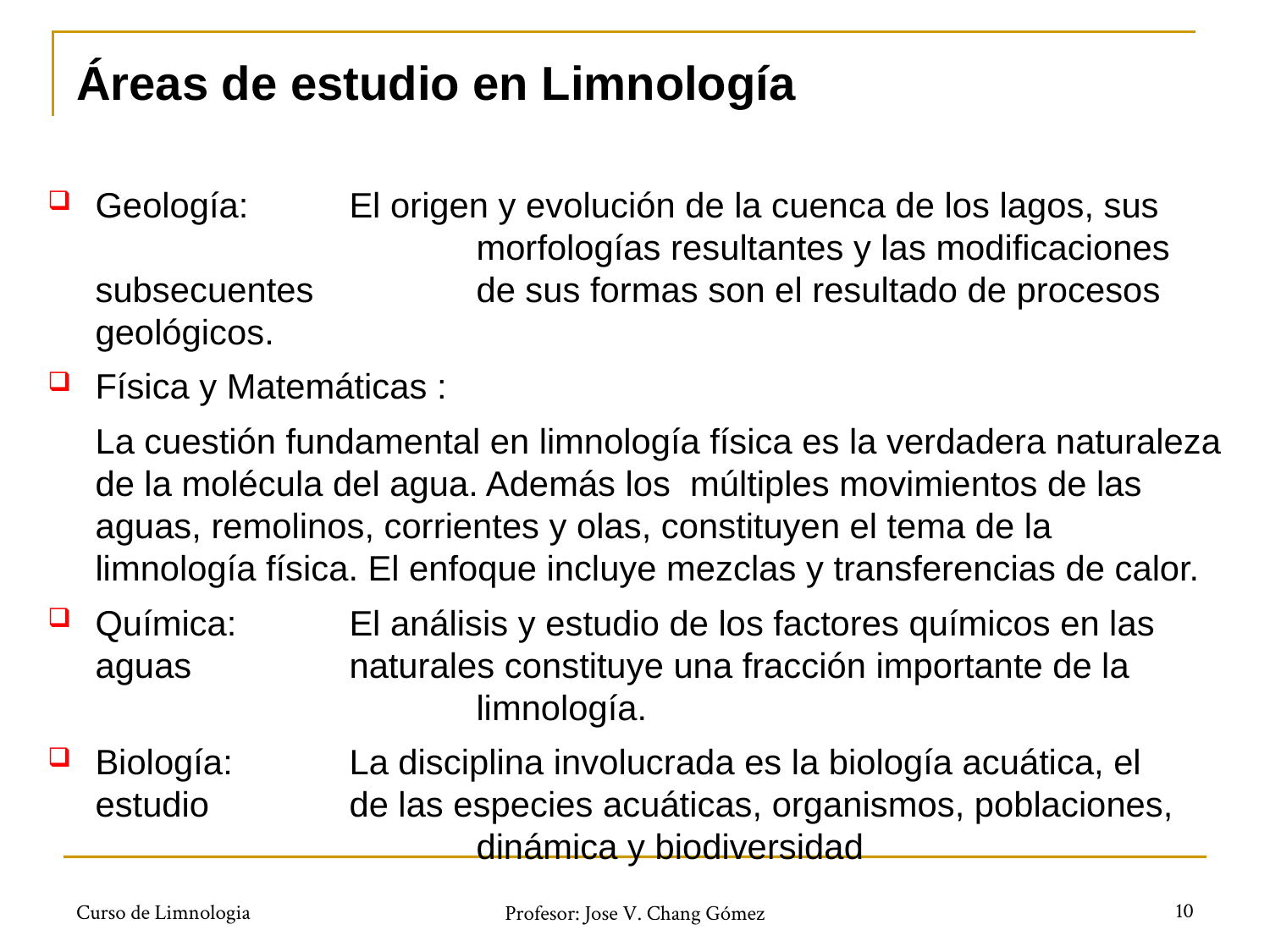

# Áreas de estudio en Limnología
Geología: 	El origen y evolución de la cuenca de los lagos, sus 			morfologías resultantes y las modificaciones subsecuentes 		de sus formas son el resultado de procesos geológicos.
Física y Matemáticas :
	La cuestión fundamental en limnología física es la verdadera naturaleza de la molécula del agua. Además los  múltiples movimientos de las aguas, remolinos, corrientes y olas, constituyen el tema de la limnología física. El enfoque incluye mezclas y transferencias de calor.
Química: 	El análisis y estudio de los factores químicos en las aguas 		naturales constituye una fracción importante de la 			limnología.
Biología: 	La disciplina involucrada es la biología acuática, el estudio 		de las especies acuáticas, organismos, poblaciones, 			dinámica y biodiversidad
Curso de Limnologia
10
Profesor: Jose V. Chang Gómez